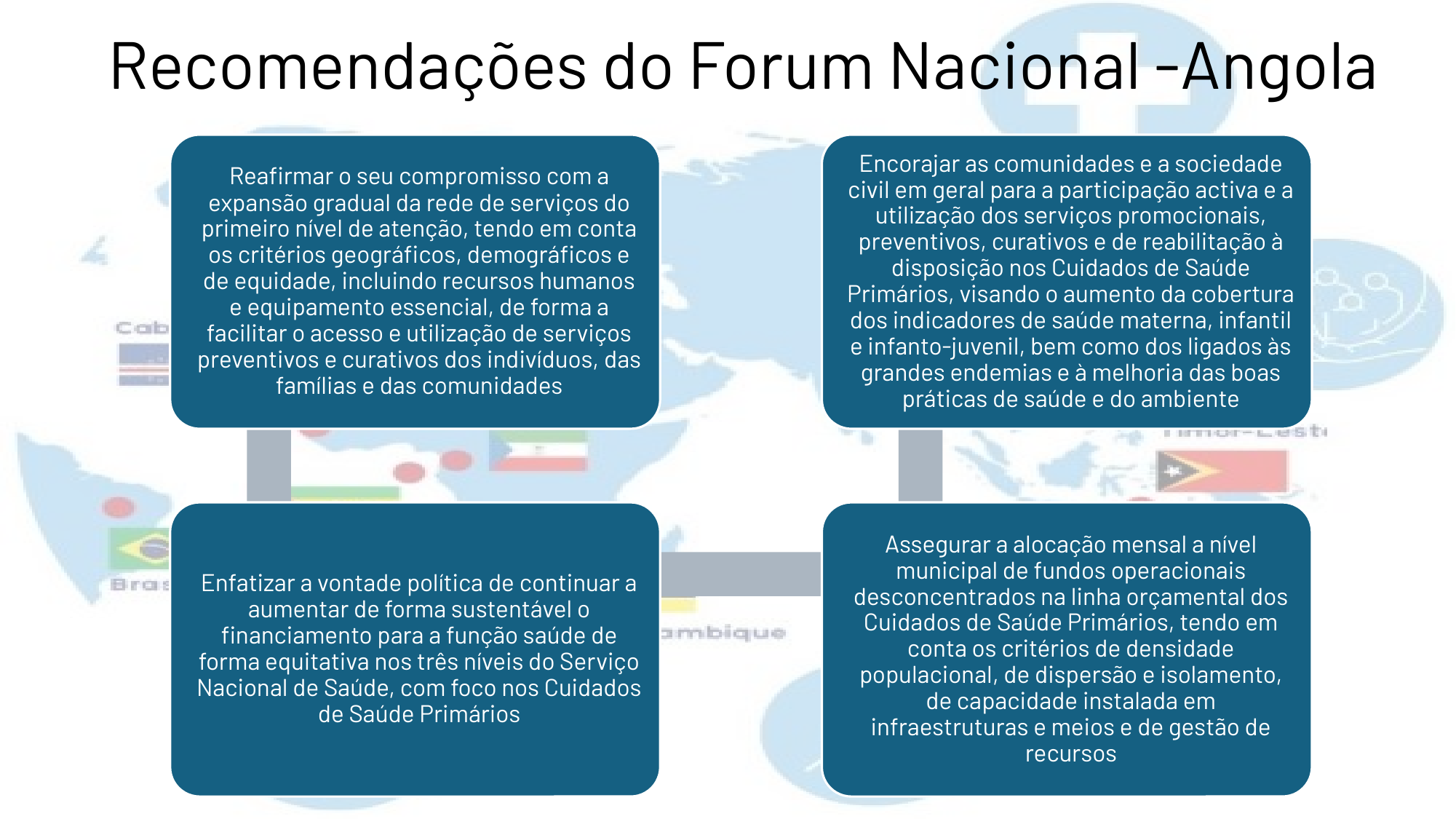

# Recomendações do Forum Nacional -Angola
Reafirmar o seu compromisso com a expansão gradual da rede de serviços do primeiro nível de atenção, tendo em conta os critérios geográficos, demográficos e de equidade, incluindo recursos humanos e equipamento essencial, de forma a facilitar o acesso e utilização de serviços preventivos e curativos dos indivíduos, das famílias e das comunidades
Enfatizar a vontade política de continuar a aumentar de forma sustentável o financiamento para a função saúde de forma equitativa nos três níveis do Serviço Nacional de Saúde, com foco nos Cuidados de Saúde Primários
Assegurar a alocação mensal a nível municipal de fundos operacionais desconcentrados na linha orçamental dos Cuidados de Saúde Primários, tendo em conta os critérios de densidade populacional, de dispersão e isolamento, de capacidade instalada em infraestruturas e meios e de gestão de recursos
Encorajar as comunidades e a sociedade civil em geral para a participação activa e a utilização dos serviços promocionais, preventivos, curativos e de reabilitação à disposição nos Cuidados de Saúde Primários, visando o aumento da cobertura dos indicadores de saúde materna, infantil e infanto-juvenil, bem como dos ligados às grandes endemias e à melhoria das boas práticas de saúde e do ambiente